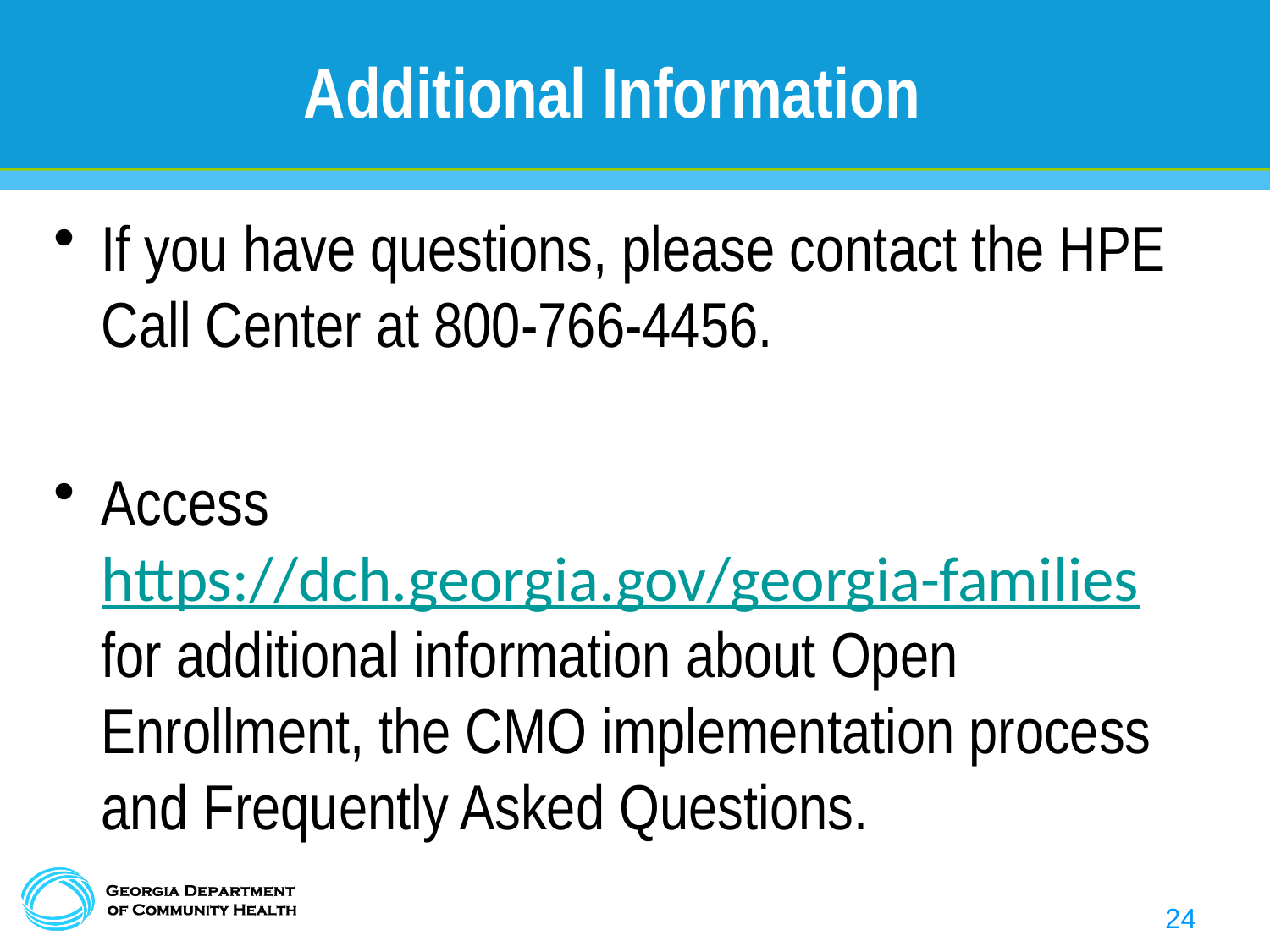

# Additional Information
If you have questions, please contact the HPE Call Center at 800-766-4456.

Access https://dch.georgia.gov/georgia-families for additional information about Open Enrollment, the CMO implementation process and Frequently Asked Questions.